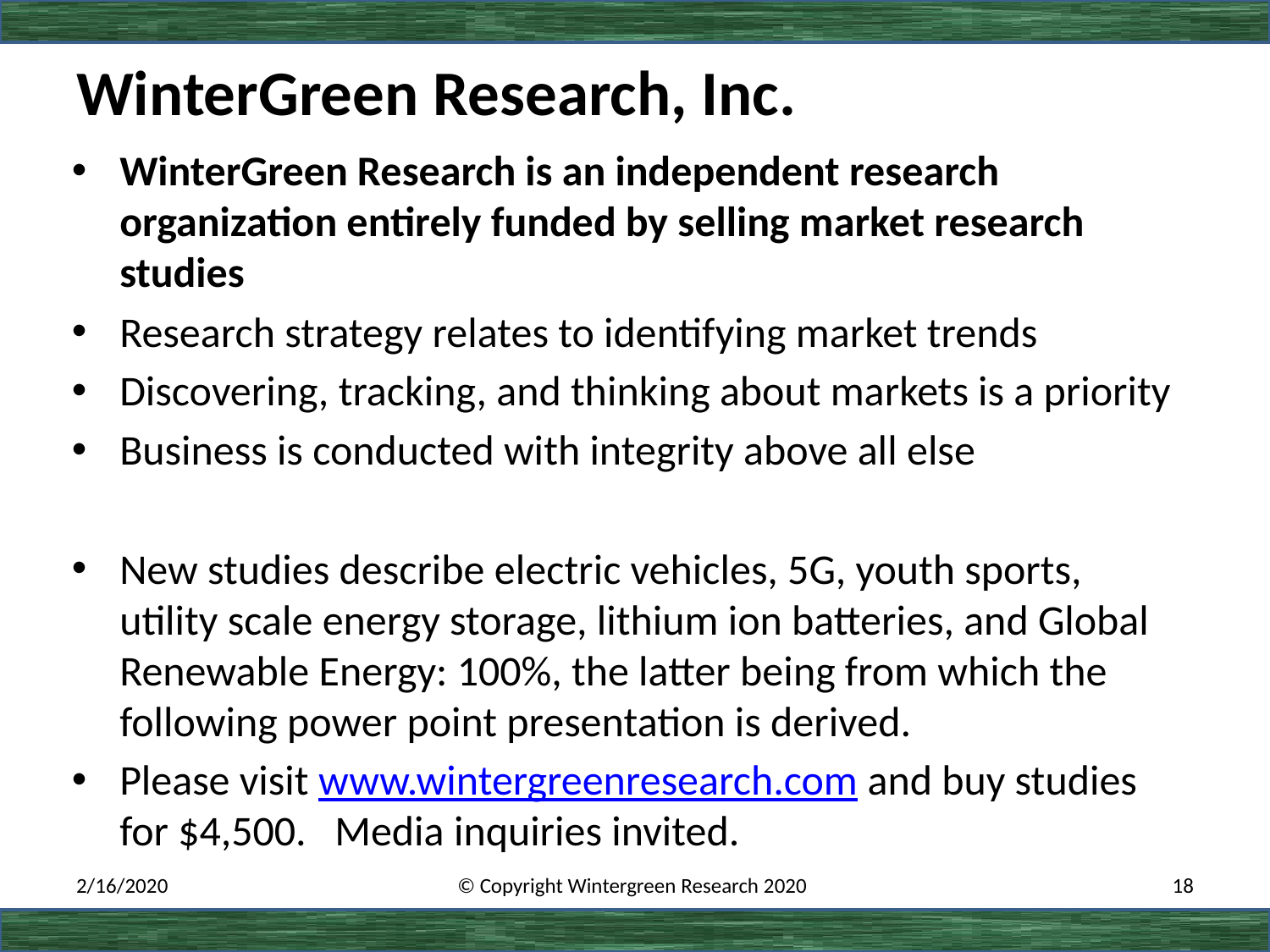

# WinterGreen Research, Inc.
WinterGreen Research is an independent research organization entirely funded by selling market research studies
Research strategy relates to identifying market trends
Discovering, tracking, and thinking about markets is a priority
Business is conducted with integrity above all else

New studies describe electric vehicles, 5G, youth sports, utility scale energy storage, lithium ion batteries, and Global Renewable Energy: 100%, the latter being from which the following power point presentation is derived.
Please visit www.wintergreenresearch.com and buy studies for $4,500.   Media inquiries invited.
2/16/2020
© Copyright Wintergreen Research 2020
18